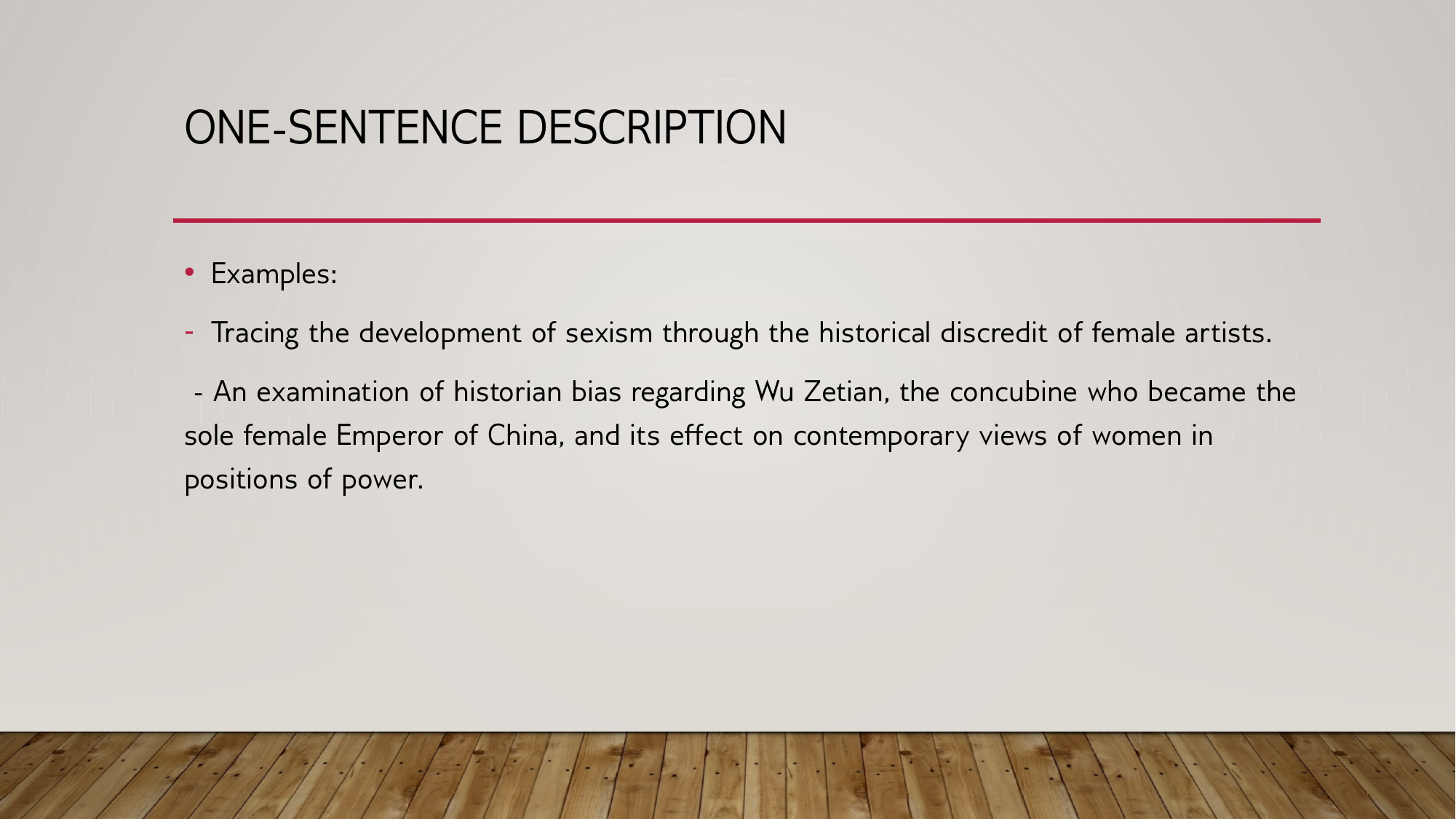

# One-sentence description
Examples:
Tracing the development of sexism through the historical discredit of female artists.
 - An examination of historian bias regarding Wu Zetian, the concubine who became the sole female Emperor of China, and its effect on contemporary views of women in positions of power.